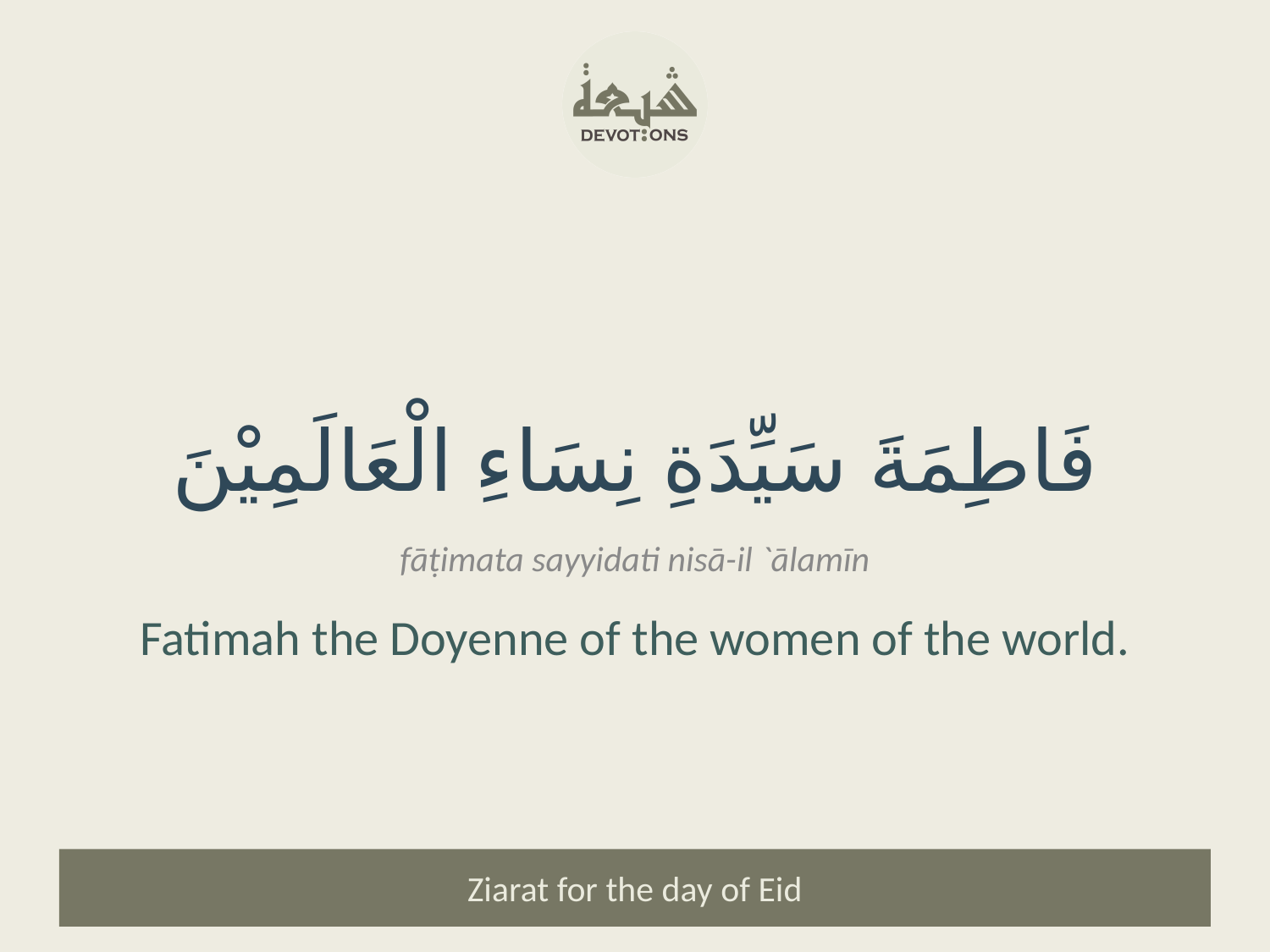

فَاطِمَةَ سَيِّدَةِ نِسَاءِ الْعَالَمِيْنَ
fāṭimata sayyidati nisā-il `ālamīn
Fatimah the Doyenne of the women of the world.
Ziarat for the day of Eid